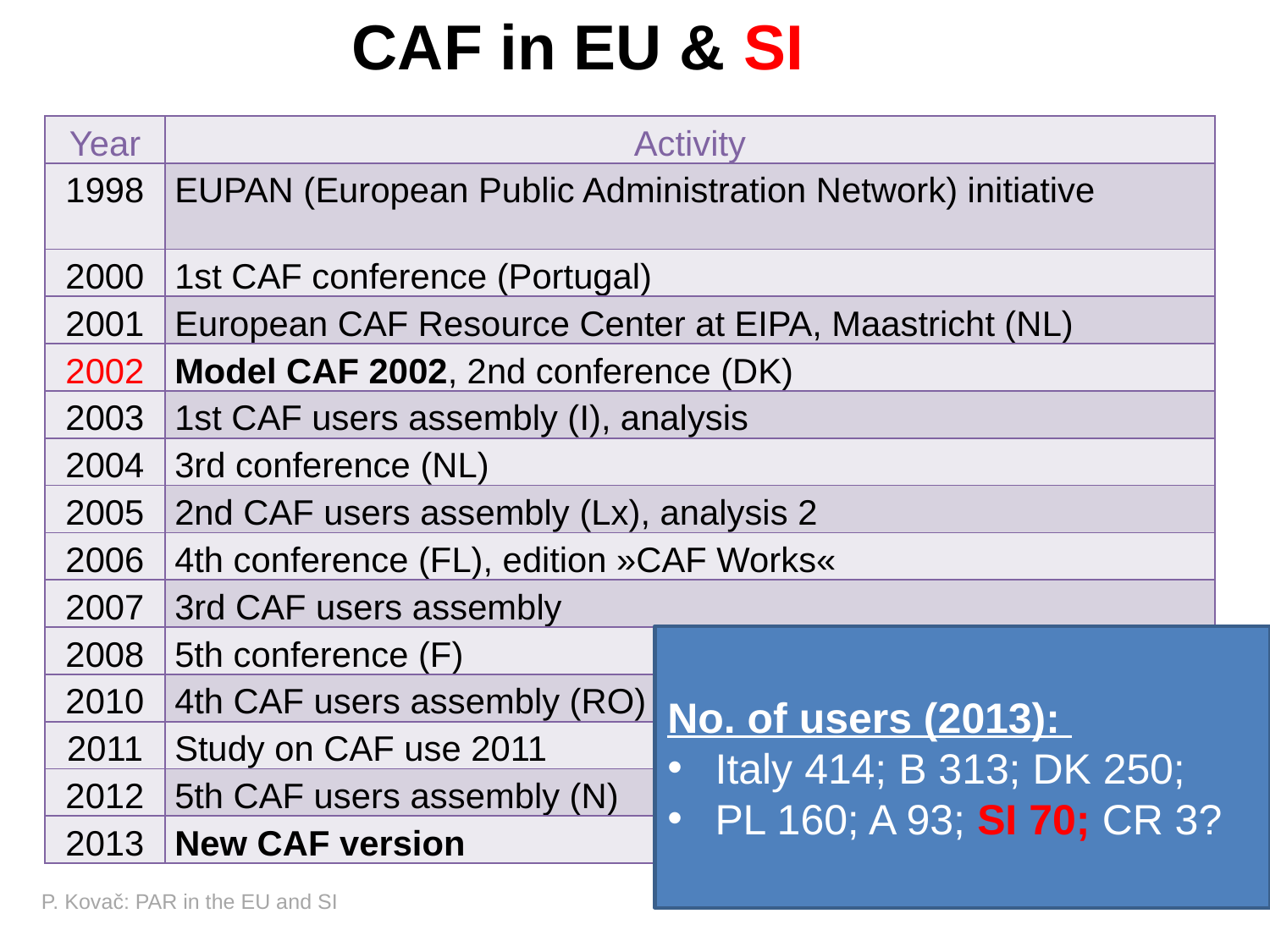

CAF in EU & SI
| Year | Activity |
| --- | --- |
| 1998 | EUPAN (European Public Administration Network) initiative |
| 2000 | 1st CAF conference (Portugal) |
| 2001 | European CAF Resource Center at EIPA, Maastricht (NL) |
| 2002 | Model CAF 2002, 2nd conference (DK) |
| 2003 | 1st CAF users assembly (I), analysis |
| 2004 | 3rd conference (NL) |
| 2005 | 2nd CAF users assembly (Lx), analysis 2 |
| 2006 | 4th conference (FL), edition »CAF Works« |
| 2007 | 3rd CAF users assembly |
| 2008 | 5th conference (F) |
| 2010 | 4th CAF users assembly (RO) |
| 2011 | Study on CAF use 2011 |
| 2012 | 5th CAF users assembly (N) |
| 2013 | New CAF version |
No. of users (2013):
Italy 414; B 313; DK 250;
PL 160; A 93; SI 70; CR 3?
P. Kovač: PAR in the EU and SI                                  				  		     69